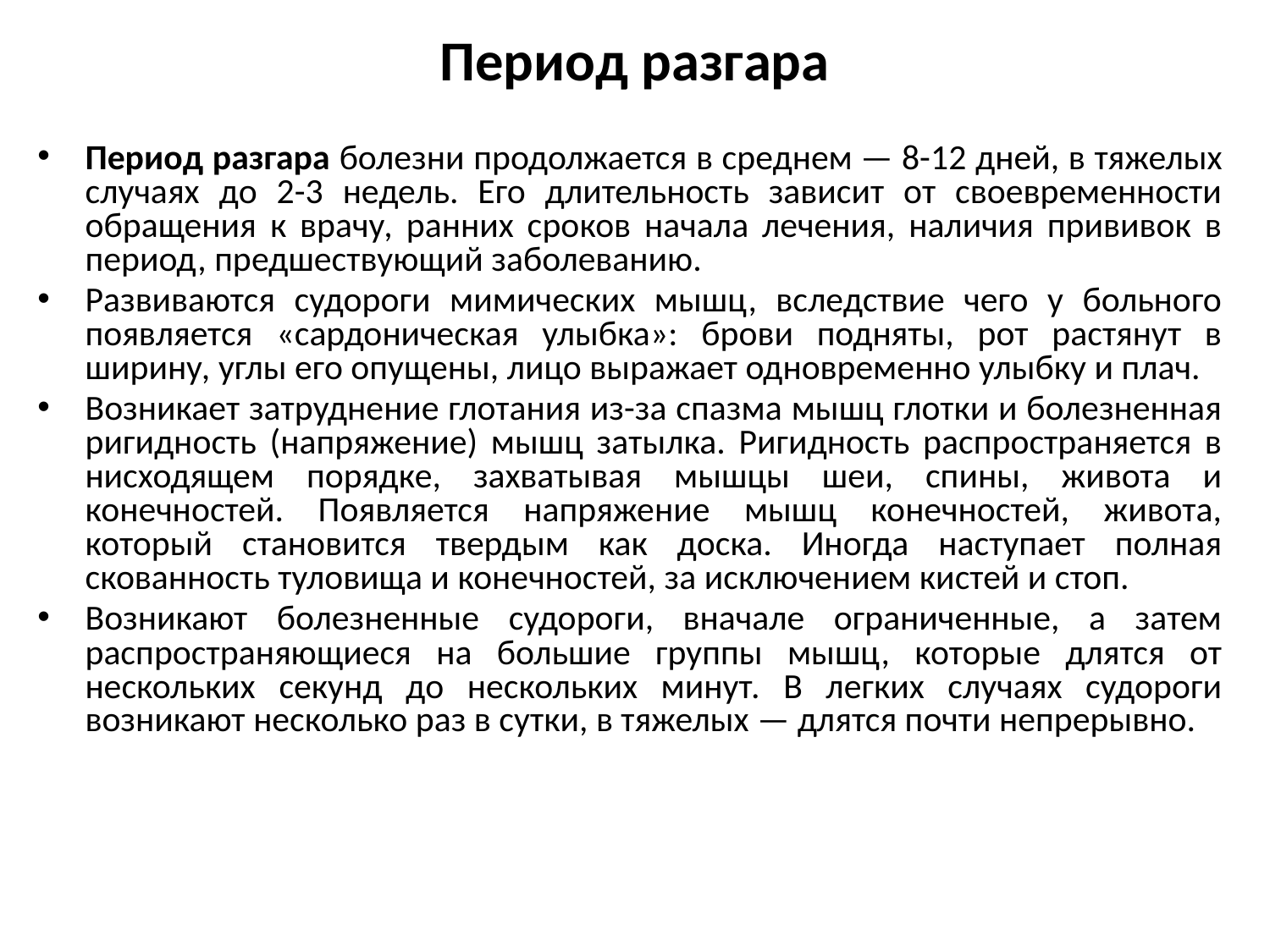

# Период разгара
Период разгара болезни продолжается в среднем — 8-12 дней, в тяжелых случаях до 2-3 недель. Его длительность зависит от своевременности обращения к врачу, ранних сроков начала лечения, наличия прививок в период, предшествующий заболеванию.
Развиваются судороги мимических мышц, вследствие чего у больного появляется «сардоническая улыбка»: брови подняты, рот растянут в ширину, углы его опущены, лицо выражает одновременно улыбку и плач.
Возникает затруднение глотания из-за спазма мышц глотки и болезненная ригидность (напряжение) мышц затылка. Ригидность распространяется в нисходящем порядке, захватывая мышцы шеи, спины, живота и конечностей. Появляется напряжение мышц конечностей, живота, который становится твердым как доска. Иногда наступает полная скованность туловища и конечностей, за исключением кистей и стоп.
Возникают болезненные судороги, вначале ограниченные, а затем распространяющиеся на большие группы мышц, которые длятся от нескольких секунд до нескольких минут. В легких случаях судороги возникают несколько раз в сутки, в тяжелых — длятся почти непрерывно.